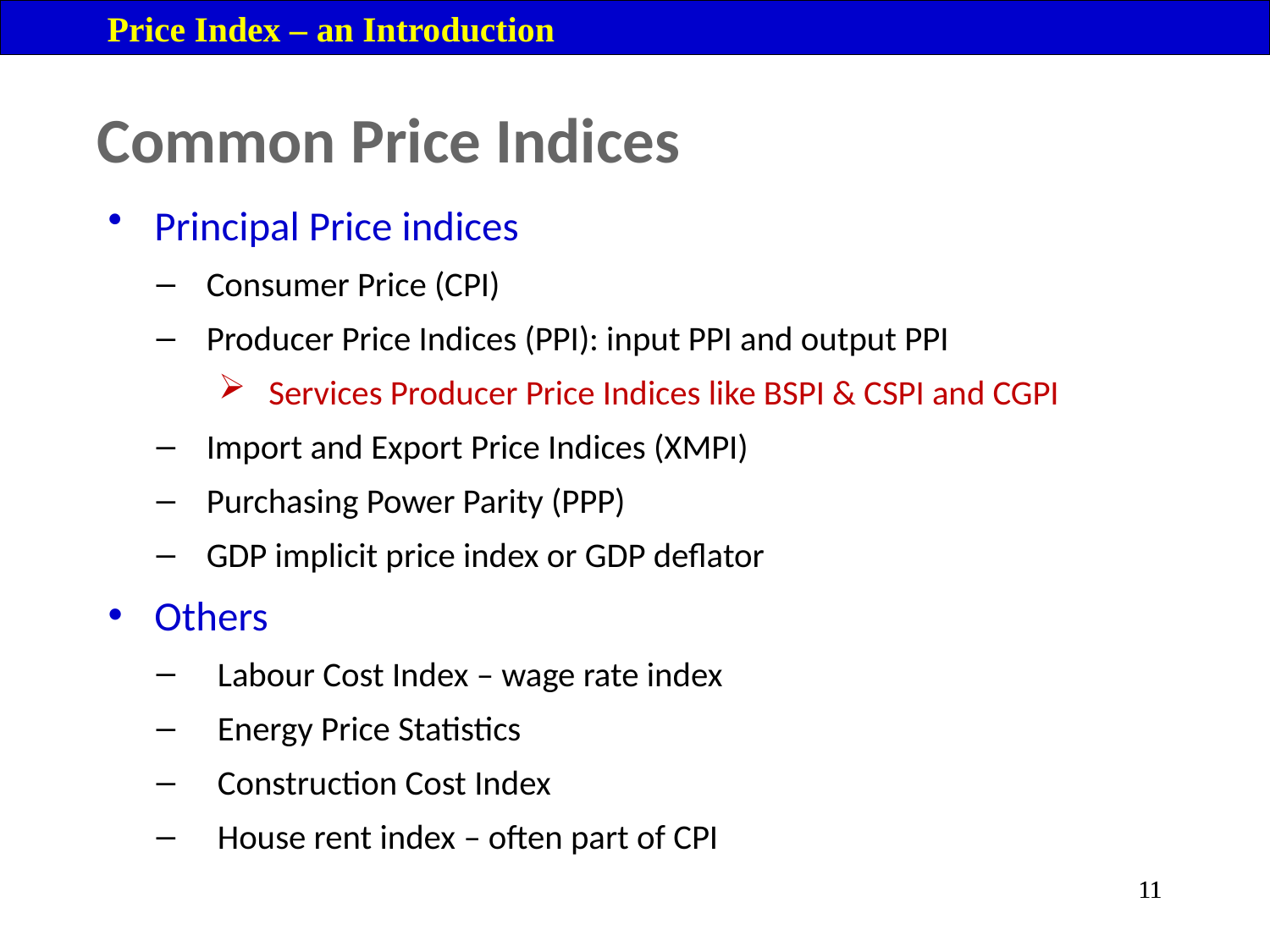

Price Index – an Introduction
Common Price Indices
Principal Price indices
Consumer Price (CPI)
Producer Price Indices (PPI): input PPI and output PPI
Services Producer Price Indices like BSPI & CSPI and CGPI
Import and Export Price Indices (XMPI)
Purchasing Power Parity (PPP)
GDP implicit price index or GDP deflator
Others
Labour Cost Index – wage rate index
Energy Price Statistics
Construction Cost Index
House rent index – often part of CPI

11
11